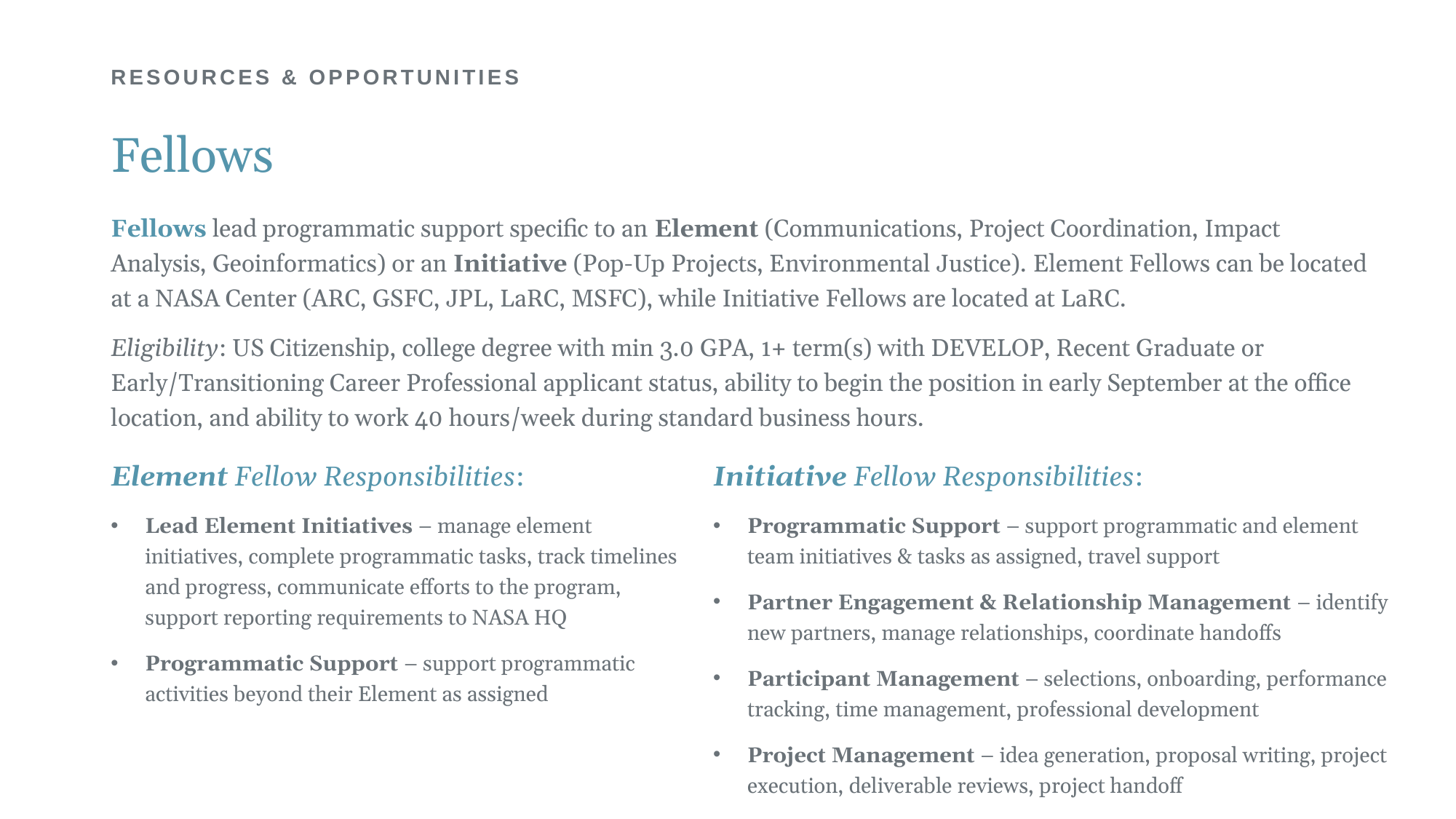

# RESOURCES & OPPORTUNITIES
Fellows
Fellows lead programmatic support specific to an Element (Communications, Project Coordination, Impact Analysis, Geoinformatics) or an Initiative (Pop-Up Projects, Environmental Justice). Element Fellows can be located at a NASA Center (ARC, GSFC, JPL, LaRC, MSFC), while Initiative Fellows are located at LaRC.
Eligibility: US Citizenship, college degree with min 3.0 GPA, 1+ term(s) with DEVELOP, Recent Graduate or Early/Transitioning Career Professional applicant status, ability to begin the position in early September at the office location, and ability to work 40 hours/week during standard business hours.

Element Fellow Responsibilities:
Lead Element Initiatives – manage element initiatives, complete programmatic tasks, track timelines and progress, communicate efforts to the program, support reporting requirements to NASA HQ
Programmatic Support – support programmatic activities beyond their Element as assigned

Initiative Fellow Responsibilities:
Programmatic Support – support programmatic and element team initiatives & tasks as assigned, travel support
Partner Engagement & Relationship Management – identify new partners, manage relationships, coordinate handoffs
Participant Management – selections, onboarding, performance tracking, time management, professional development
Project Management – idea generation, proposal writing, project execution, deliverable reviews, project handoff